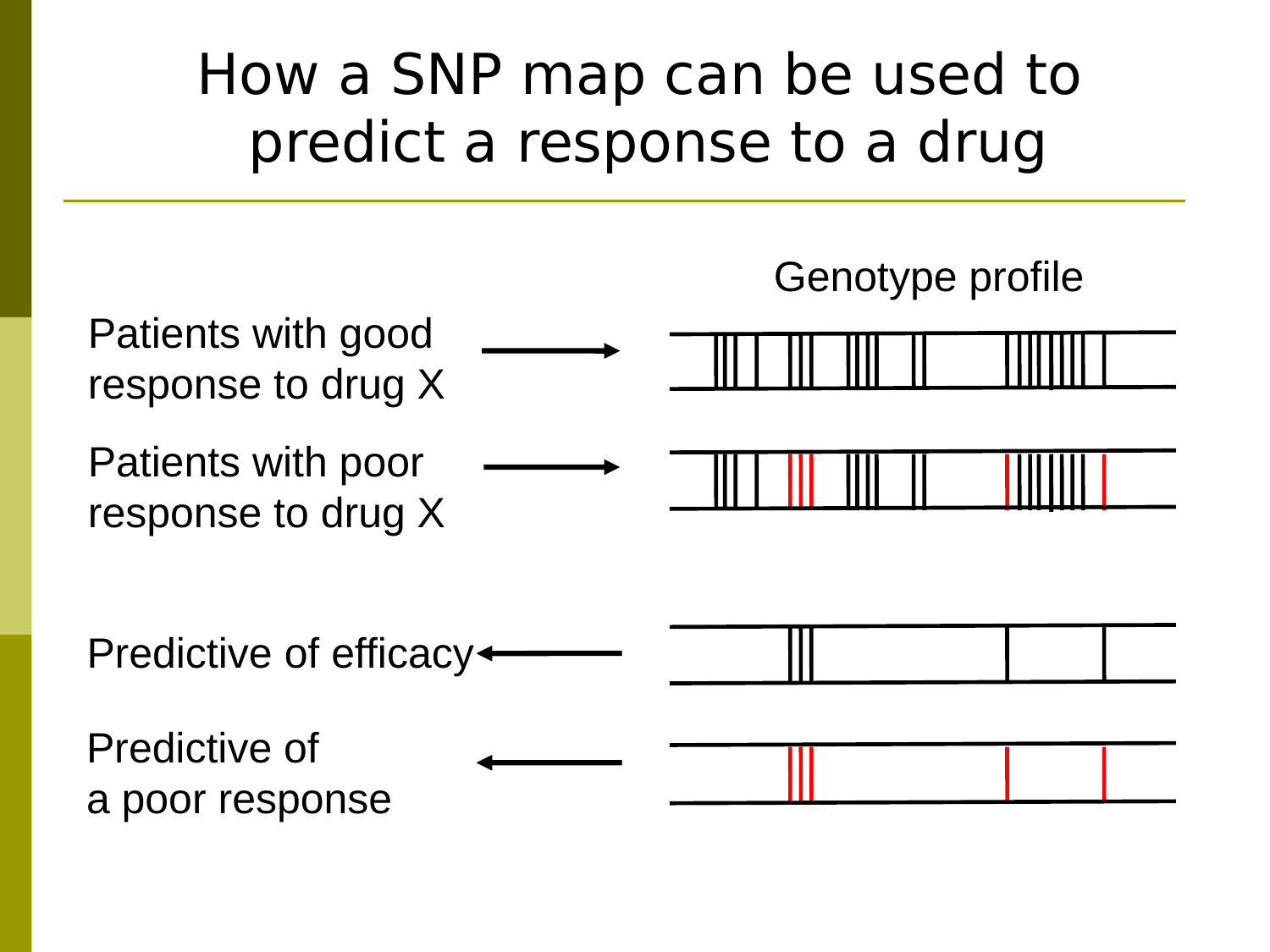

How a SNP map can be used to
predict a response to a drug
Genotype profile
Patients with good
response to drug X

Patients with poor
response to drug X

Predictive of efficacy

Predictive of
a poor response